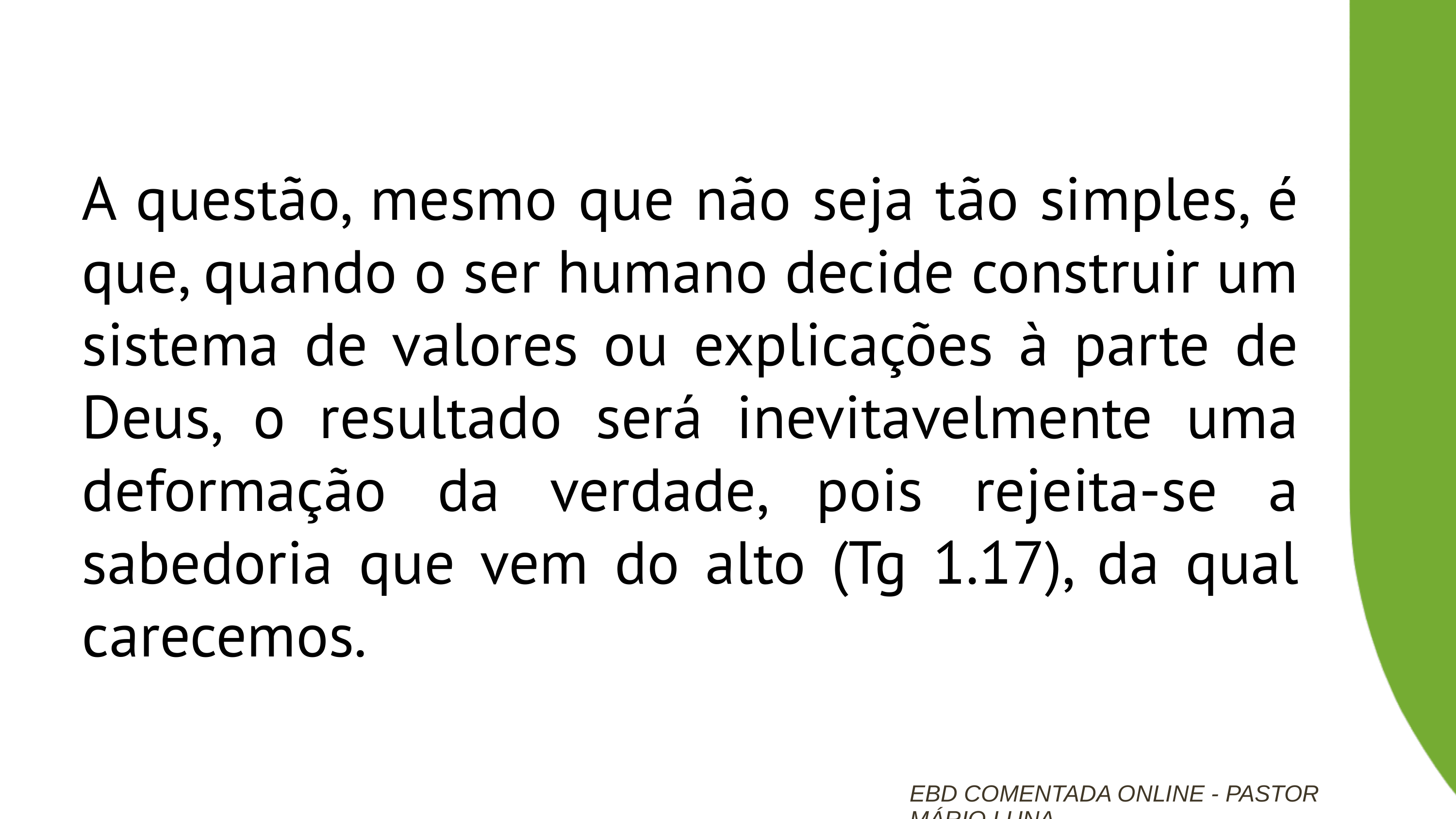

A questão, mesmo que não seja tão simples, é que, quando o ser humano decide construir um sistema de valores ou explicações à parte de Deus, o resultado será inevitavelmente uma deformação da verdade, pois rejeita-se a sabedoria que vem do alto (Tg 1.17), da qual carecemos.
EBD COMENTADA ONLINE - PASTOR MÁRIO LUNA